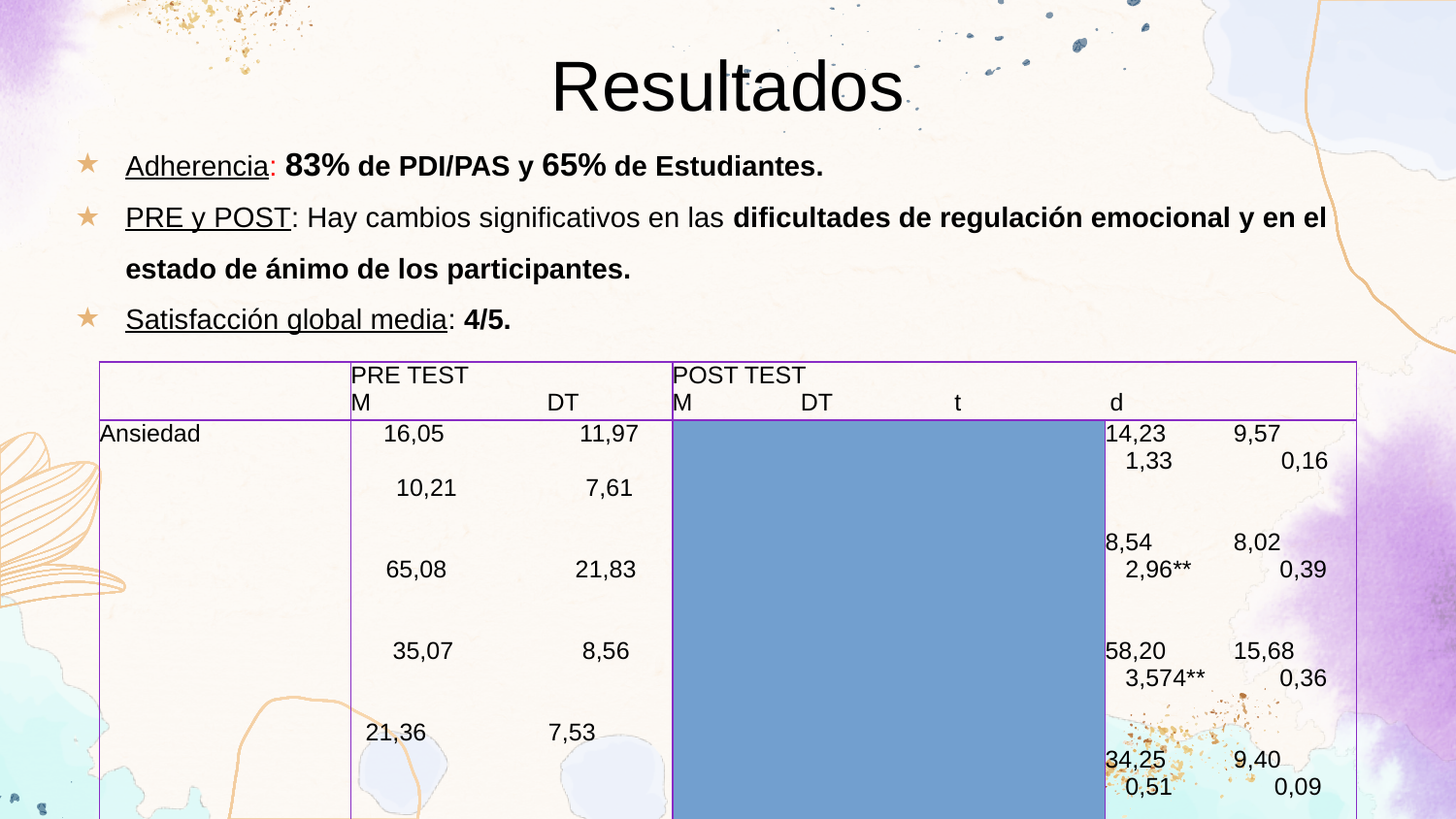

Resultados
Adherencia: 83% de PDI/PAS y 65% de Estudiantes.
PRE y POST: Hay cambios significativos en las dificultades de regulación emocional y en el estado de ánimo de los participantes.
Satisfacción global media: 4/5.
|  | PRE TEST M DT |  | POST TEST M DT t d |  |
| --- | --- | --- | --- | --- |
| Ansiedad | 16,05 11,97 10,21 7,61 65,08 21,83 35,07 8,56 21,36 7,53 |  | 14,23 9,57 1,33 0,16 8,54 8,02 2,96\*\* 0,39 58,20 15,68 3,574\*\* 0,36 34,25 9,40 0,51 0,09 19,66 8,30 1,07 0,15 |  |
| Estado de ánimo |  |  |  |  |
| Dificultades REgulación Emocional |  |  |  |  |
| PANAS + PANAS - |  |  |  |  |